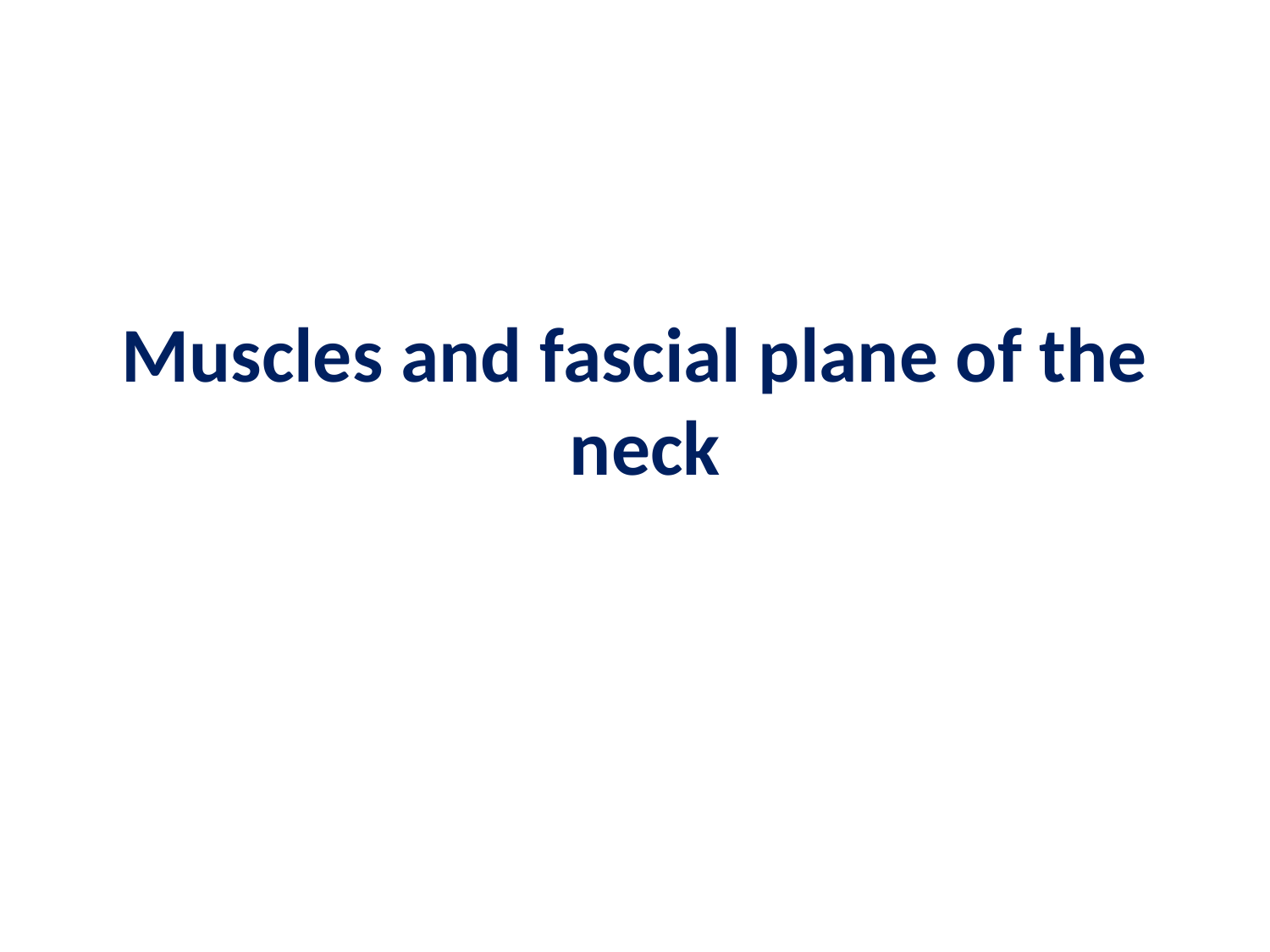

# Muscles and fascial plane of the neck